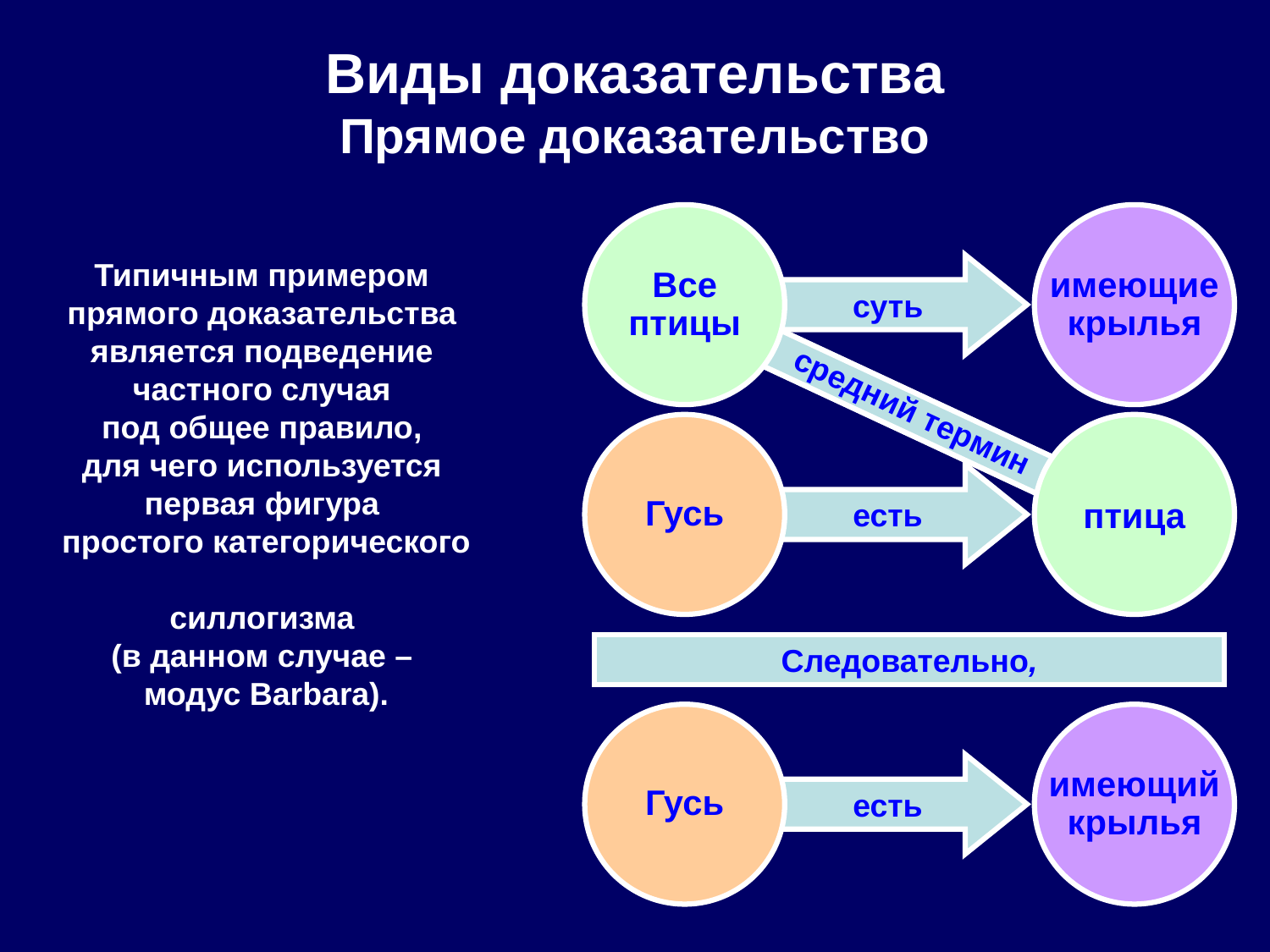

# Виды доказательства Прямое доказательство
Все
птицы
имеющие
крылья
Типичным примером
прямого доказательства
является подведение
частного случая
под общее правило,
для чего используется
первая фигура
простого категорического
силлогизма
(в данном случае –
модус Barbara).
суть
есть
  средний термин
Гусь
птица
есть
Следовательно,
Гусь
имеющий
крылья
есть